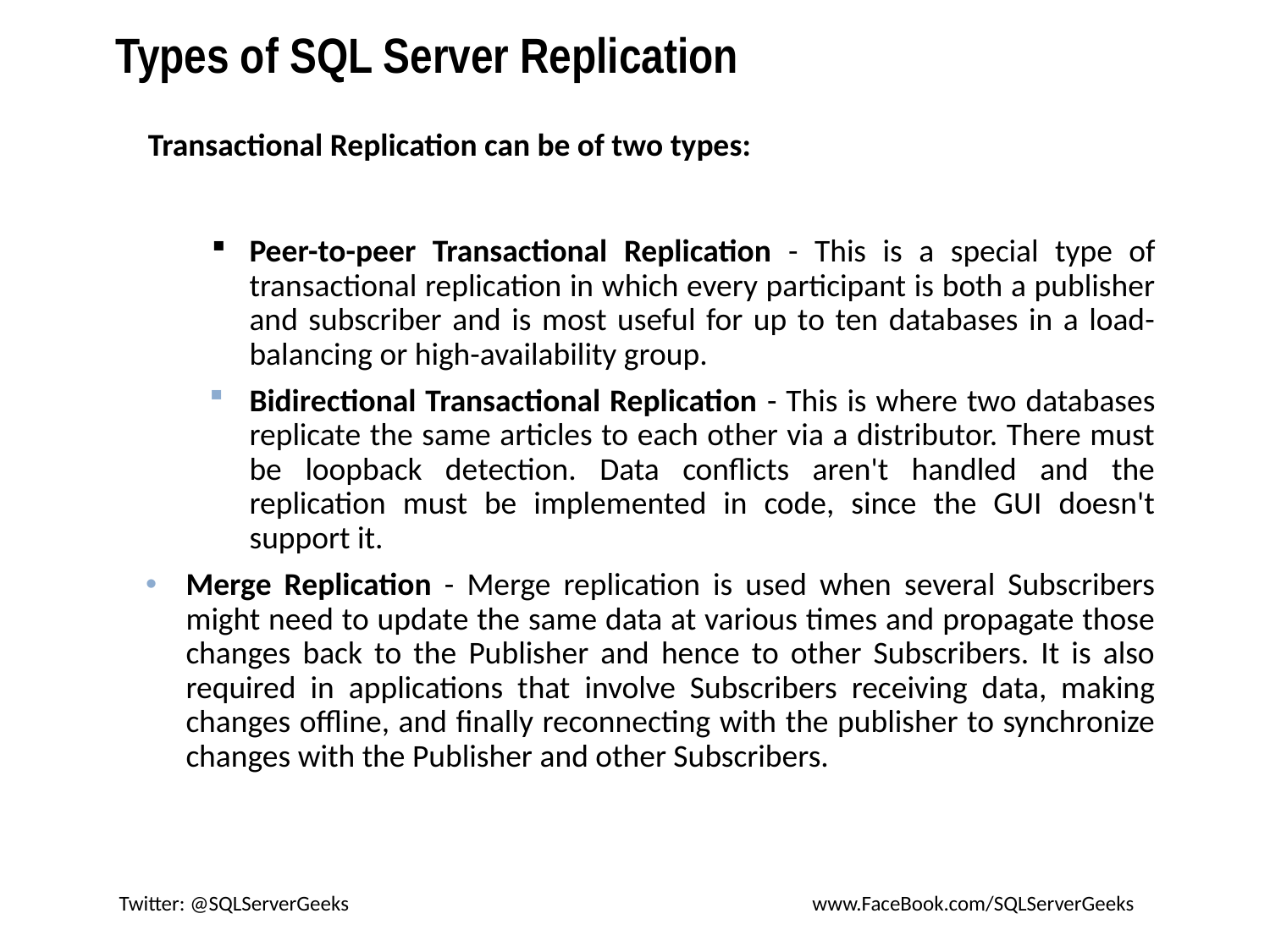

# Types of SQL Server Replication
Transactional Replication can be of two types:

Peer-to-peer Transactional Replication - This is a special type of transactional replication in which every participant is both a publisher and subscriber and is most useful for up to ten databases in a load-balancing or high-availability group.
Bidirectional Transactional Replication - This is where two databases replicate the same articles to each other via a distributor. There must be loopback detection. Data conflicts aren't handled and the replication must be implemented in code, since the GUI doesn't support it.
Merge Replication - Merge replication is used when several Subscribers might need to update the same data at various times and propagate those changes back to the Publisher and hence to other Subscribers. It is also required in applications that involve Subscribers receiving data, making changes offline, and finally reconnecting with the publisher to synchronize changes with the Publisher and other Subscribers.